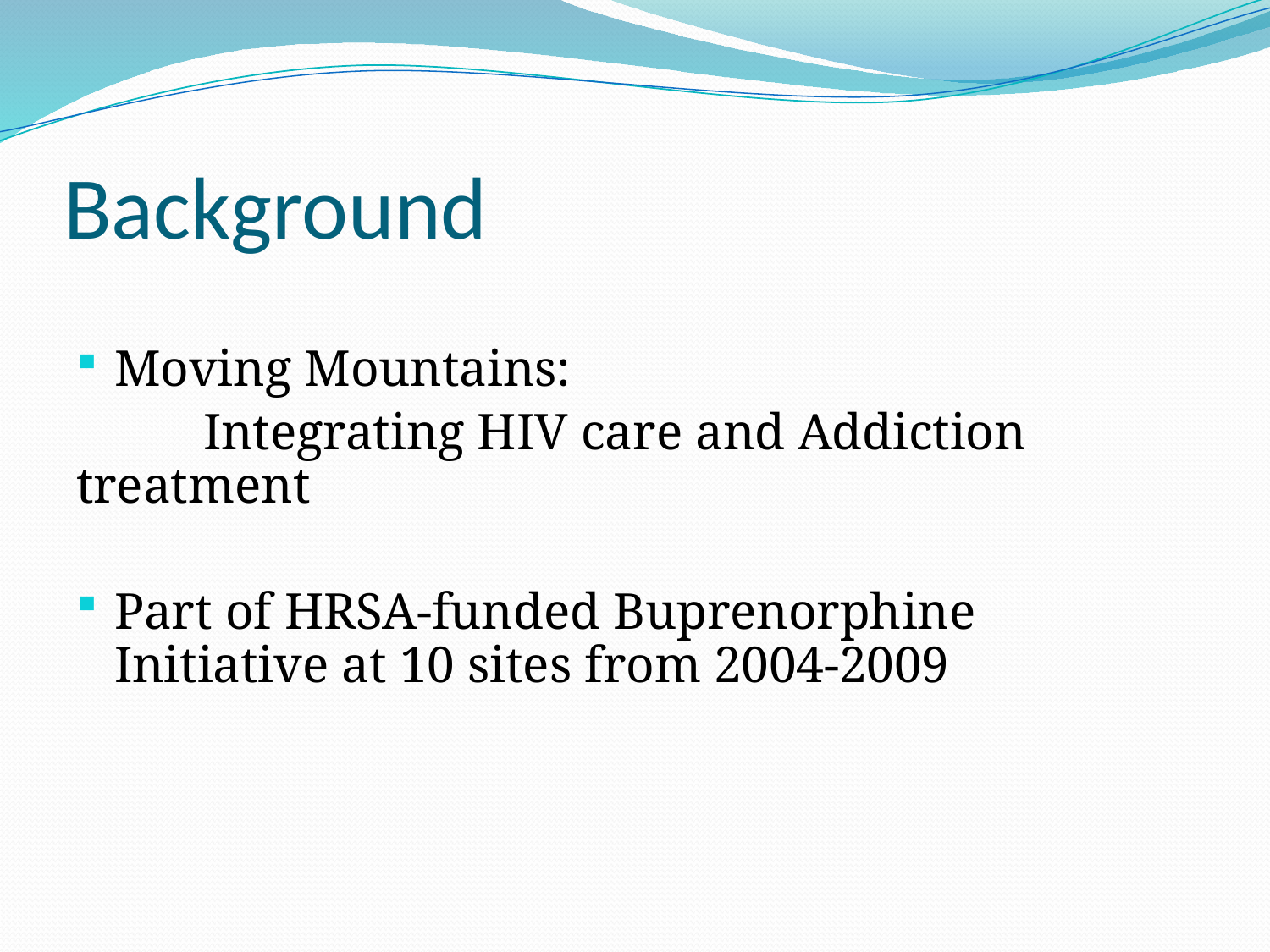

# Background

Moving Mountains:
	Integrating HIV care and Addiction treatment

Part of HRSA-funded Buprenorphine Initiative at 10 sites from 2004-2009